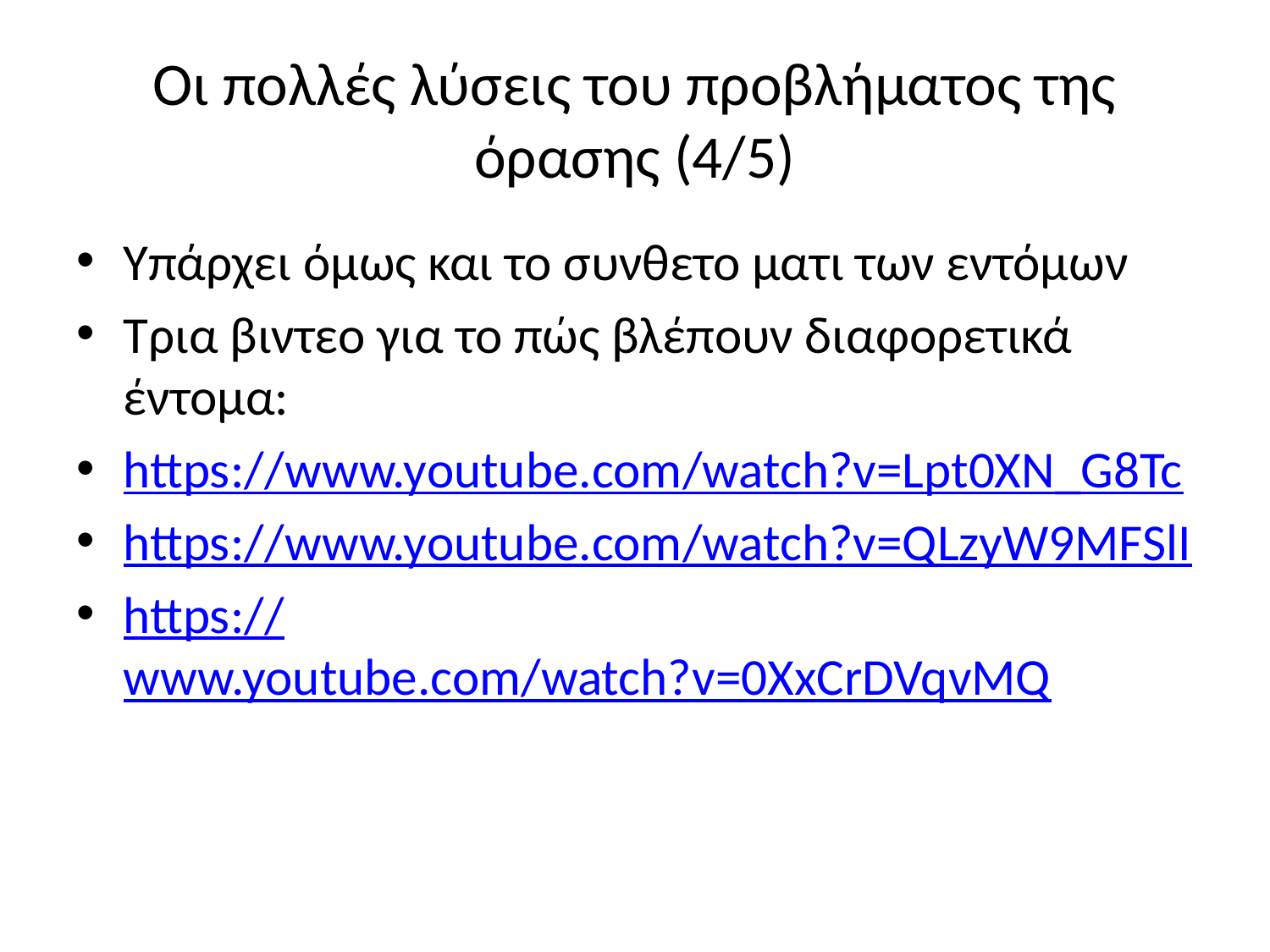

# Οι πολλές λύσεις του προβλήματος της όρασης (4/5)
Υπάρχει όμως και το συνθετο ματι των εντόμων
Τρια βιντεο για το πώς βλέπουν διαφορετικά έντομα:
https://www.youtube.com/watch?v=Lpt0XN_G8Tc
https://www.youtube.com/watch?v=QLzyW9MFSlI
https://www.youtube.com/watch?v=0XxCrDVqvMQ